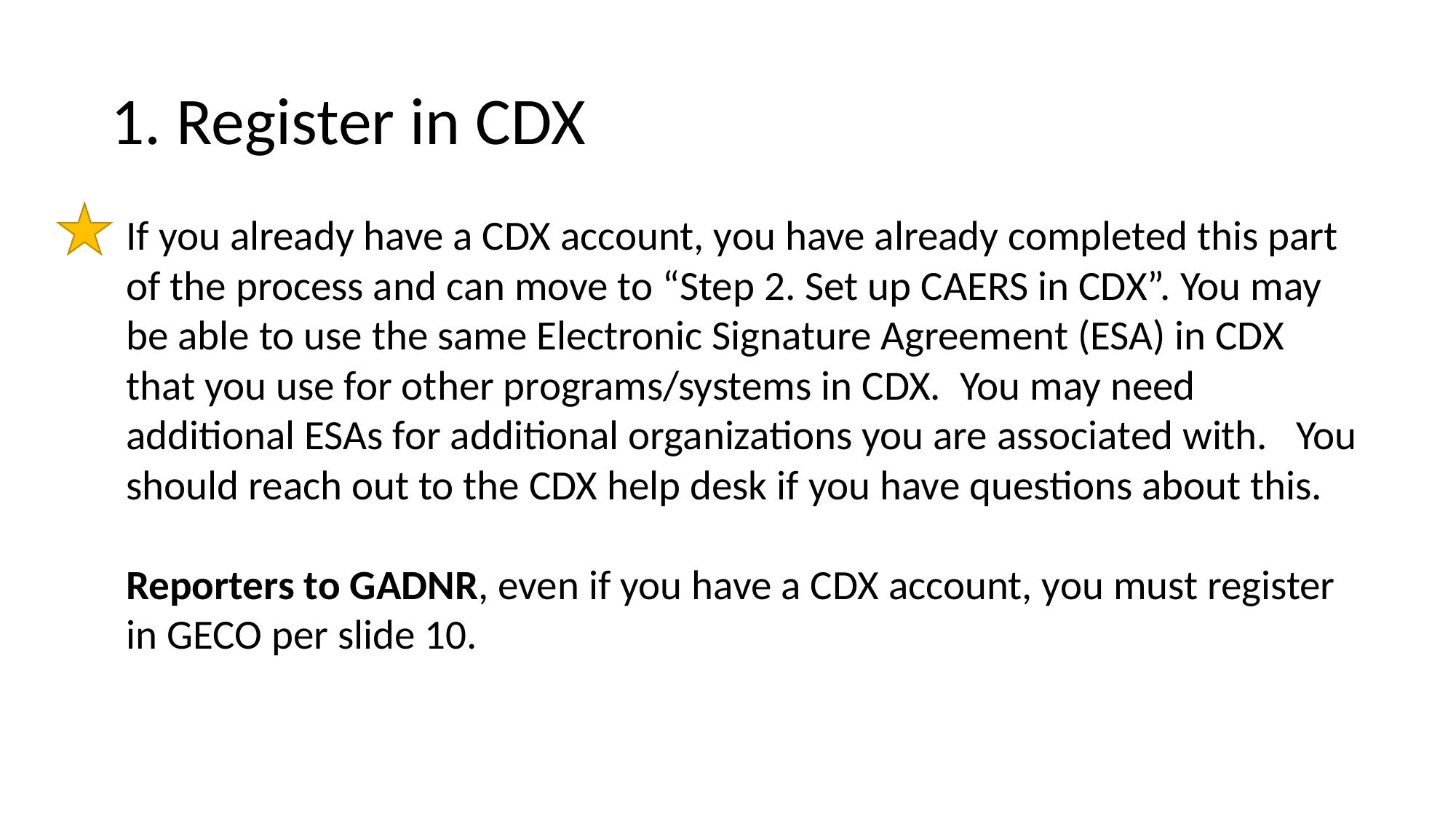

# 1. Register in CDX

If you already have a CDX account, you have already completed this part of the process and can move to “Step 2. Set up CAERS in CDX”. You may be able to use the same Electronic Signature Agreement (ESA) in CDX that you use for other programs/systems in CDX.  You may need additional ESAs for additional organizations you are associated with.   You should reach out to the CDX help desk if you have questions about this.

Reporters to GADNR, even if you have a CDX account, you must register in GECO per slide 10.